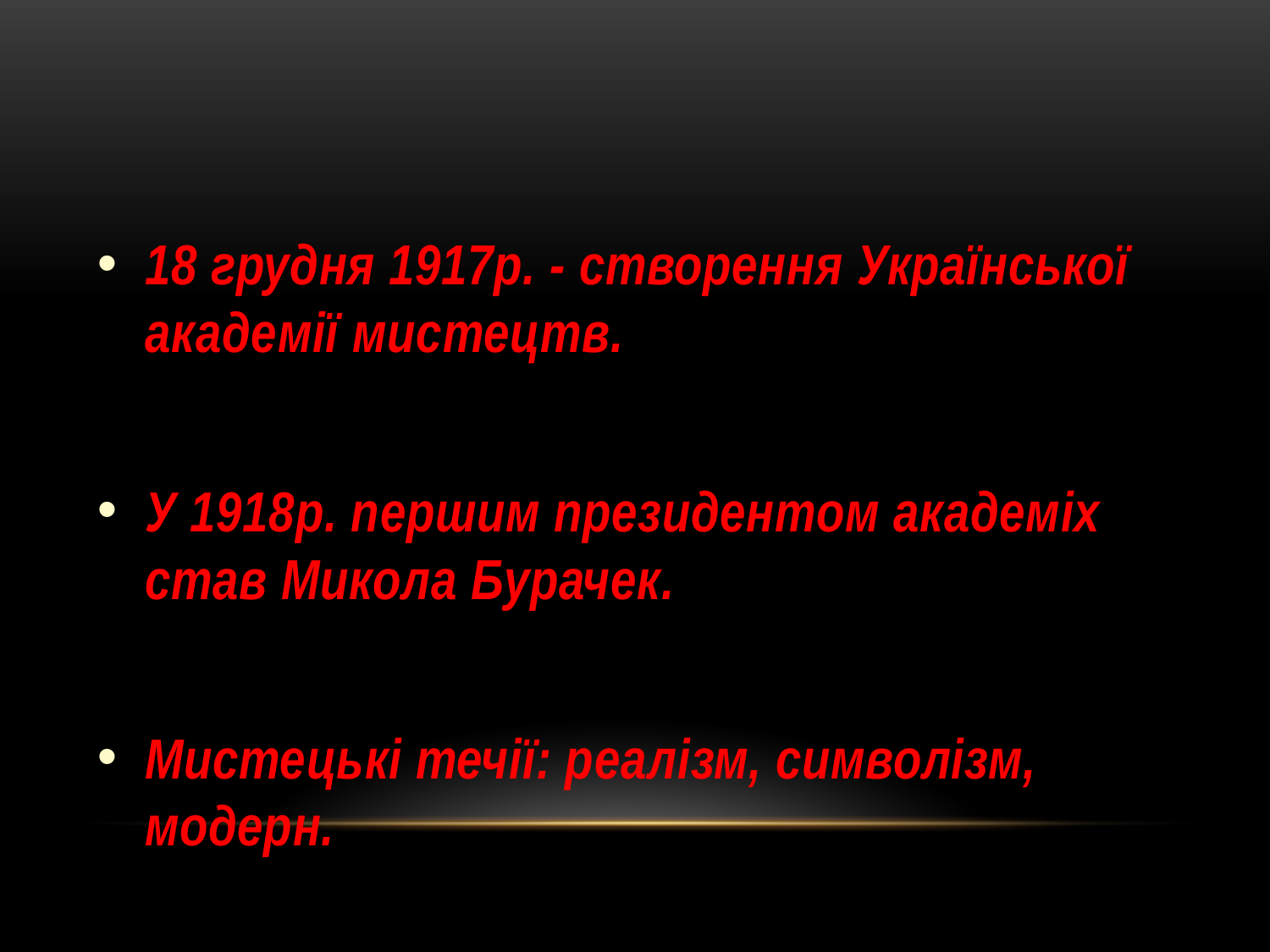

18 грудня 1917р. - створення Української академії мистецтв.

У 1918р. першим президентом академіх став Микола Бурачек.

Мистецькі течії: реалізм, символізм, модерн.